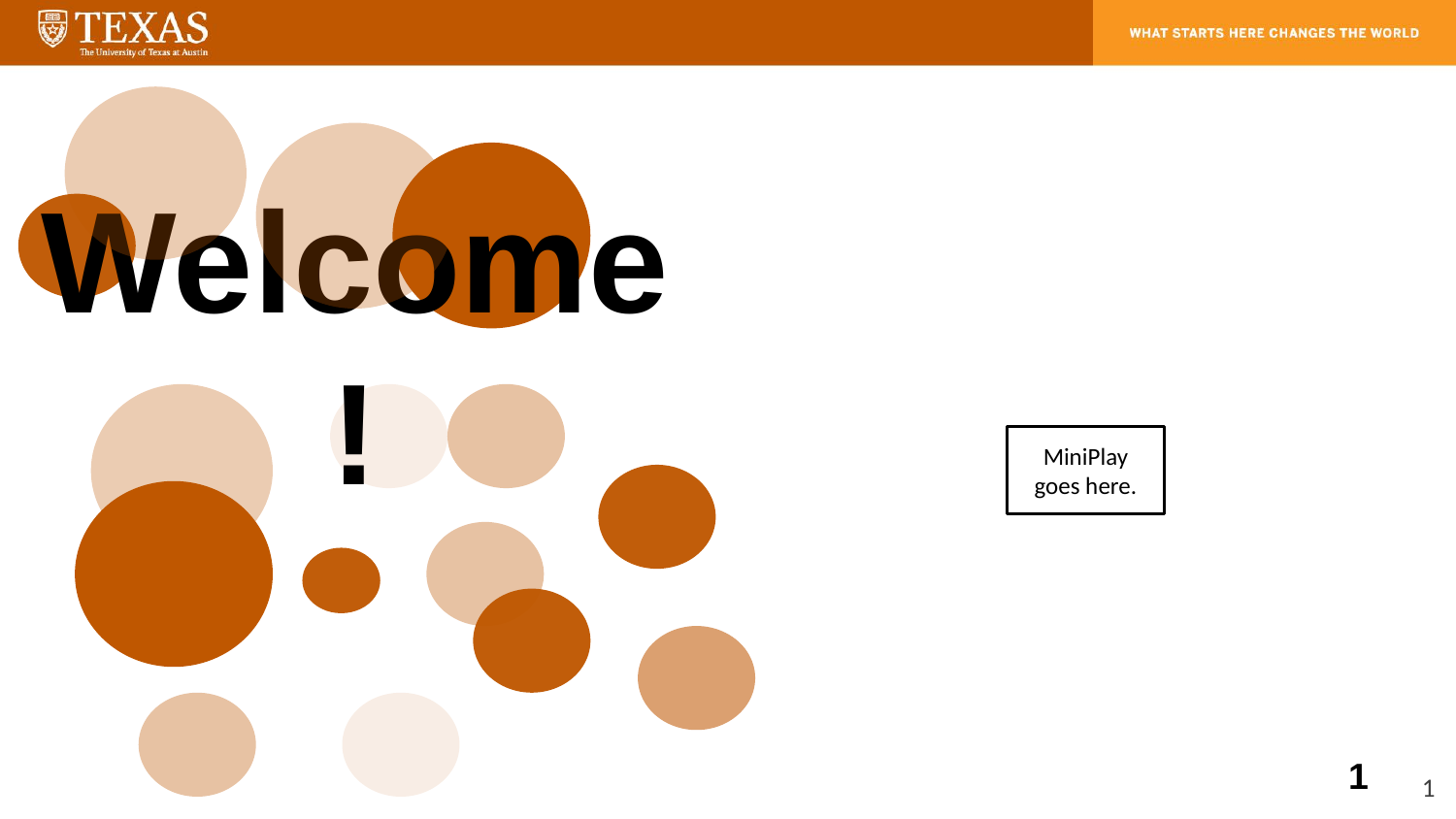

# Welcome!

MiniPlay goes here.

1
1